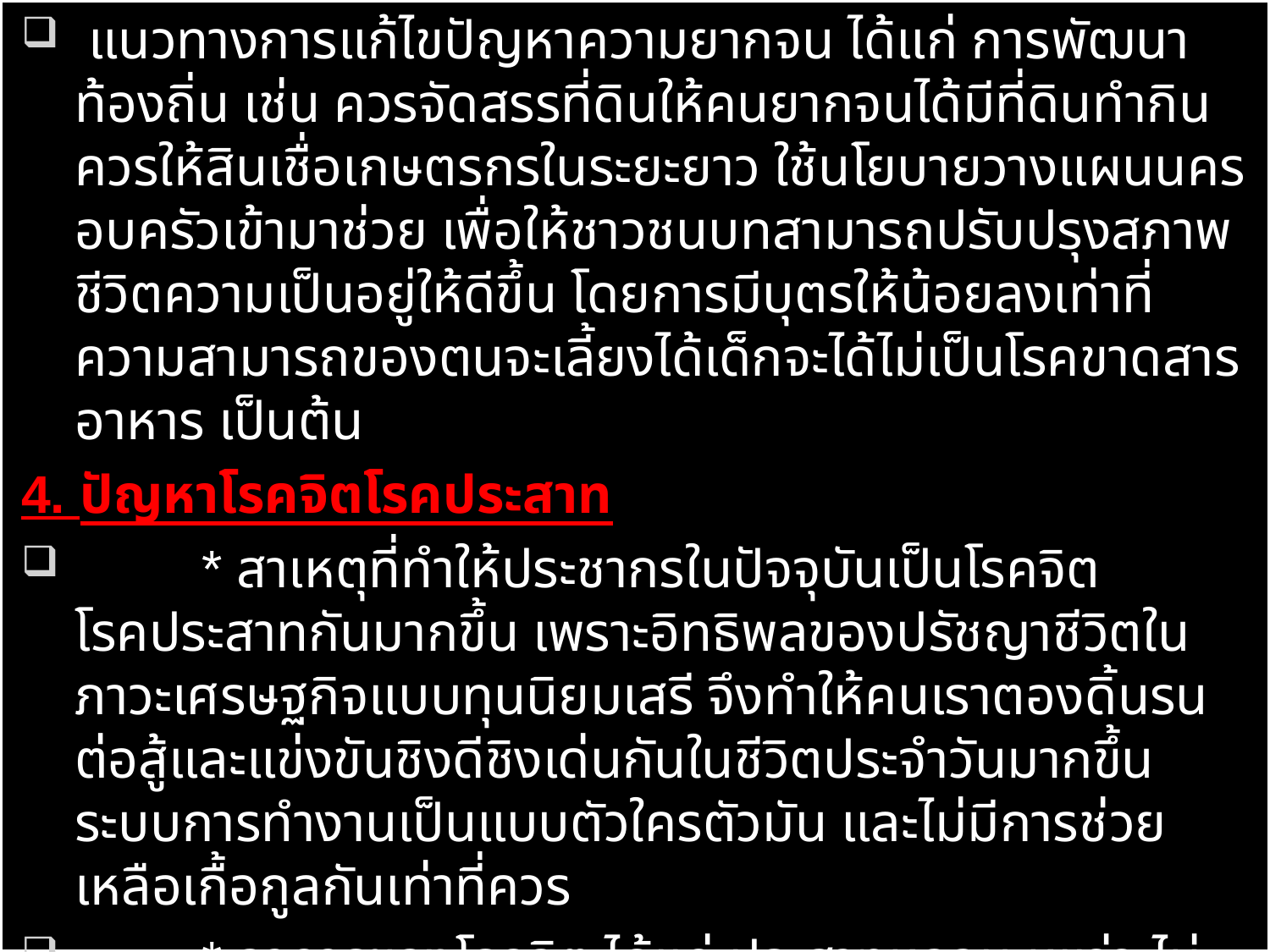

แนวทางการแก้ไขปัญหาความยากจน ได้แก่ การพัฒนาท้องถิ่น เช่น ควรจัดสรรที่ดินให้คนยากจนได้มีที่ดินทำกิน ควรให้สินเชื่อเกษตรกรในระยะยาว ใช้นโยบายวางแผนนครอบครัวเข้ามาช่วย เพื่อให้ชาวชนบทสามารถปรับปรุงสภาพชีวิตความเป็นอยู่ให้ดีขึ้น โดยการมีบุตรให้น้อยลงเท่าที่ความสามารถของตนจะเลี้ยงได้เด็กจะได้ไม่เป็นโรคขาดสารอาหาร เป็นต้น
4. ปัญหาโรคจิตโรคประสาท
	* สาเหตุที่ทำให้ประชากรในปัจจุบันเป็นโรคจิตโรคประสาทกันมากขึ้น เพราะอิทธิพลของปรัชญาชีวิตในภาวะเศรษฐกิจแบบทุนนิยมเสรี จึงทำให้คนเราตองดิ้นรนต่อสู้และแข่งขันชิงดีชิงเด่นกันในชีวิตประจำวันมากขึ้น ระบบการทำงานเป็นแบบตัวใครตัวมัน และไม่มีการช่วยเหลือเกื้อกูลกันเท่าที่ควร
	* อาการของโรคจิต ได้แก่ ประสาทหลอน หูแว่ว ไม่อยู่ในโลกของความเป็นจริง บุคลิกภาพเปลี่ยนไปโดยสิ้นเชิง หรือการเปลี่ยนไปในทางตรงกันข้าม และบางครั้งจะชอบอยู่คนเดียว